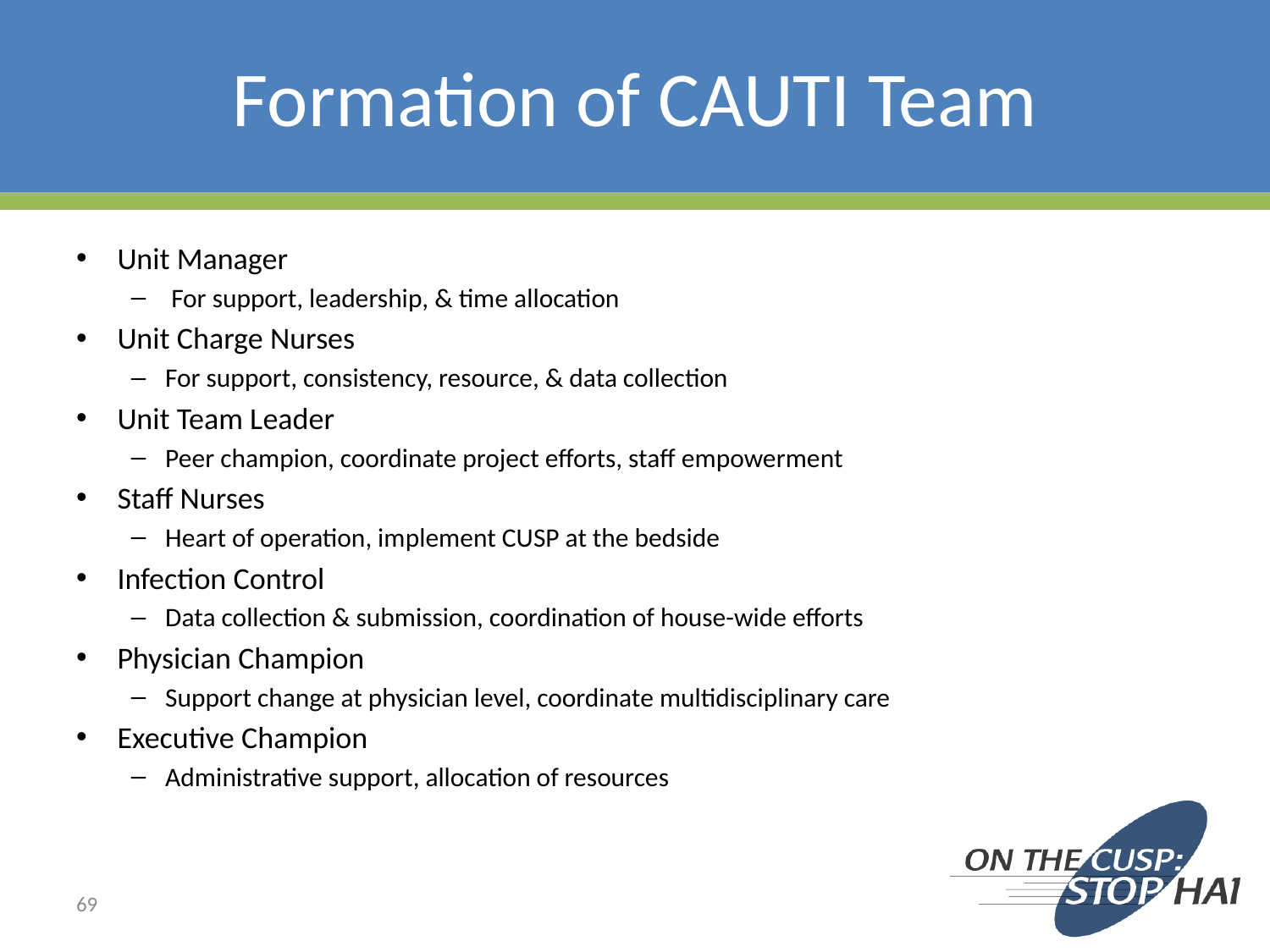

# Formation of CAUTI Team
Unit Manager
 For support, leadership, & time allocation
Unit Charge Nurses
For support, consistency, resource, & data collection
Unit Team Leader
Peer champion, coordinate project efforts, staff empowerment
Staff Nurses
Heart of operation, implement CUSP at the bedside
Infection Control
Data collection & submission, coordination of house-wide efforts
Physician Champion
Support change at physician level, coordinate multidisciplinary care
Executive Champion
Administrative support, allocation of resources

69